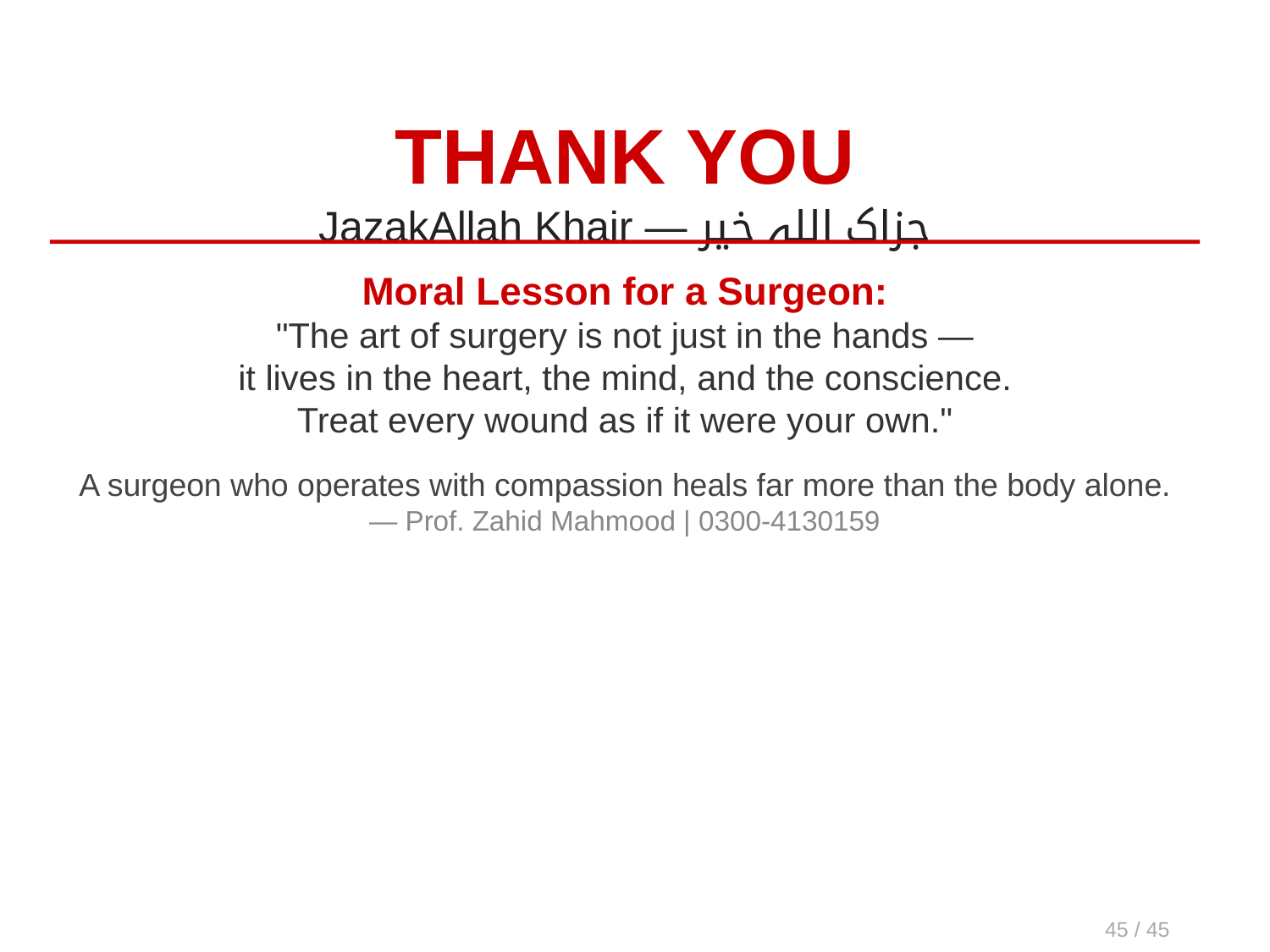

THANK YOU
JazakAllah Khair — جزاک اللہ خیر

Moral Lesson for a Surgeon:
"The art of surgery is not just in the hands —
it lives in the heart, the mind, and the conscience.
Treat every wound as if it were your own."

A surgeon who operates with compassion heals far more than the body alone.
— Prof. Zahid Mahmood | 0300-4130159
45 / 45